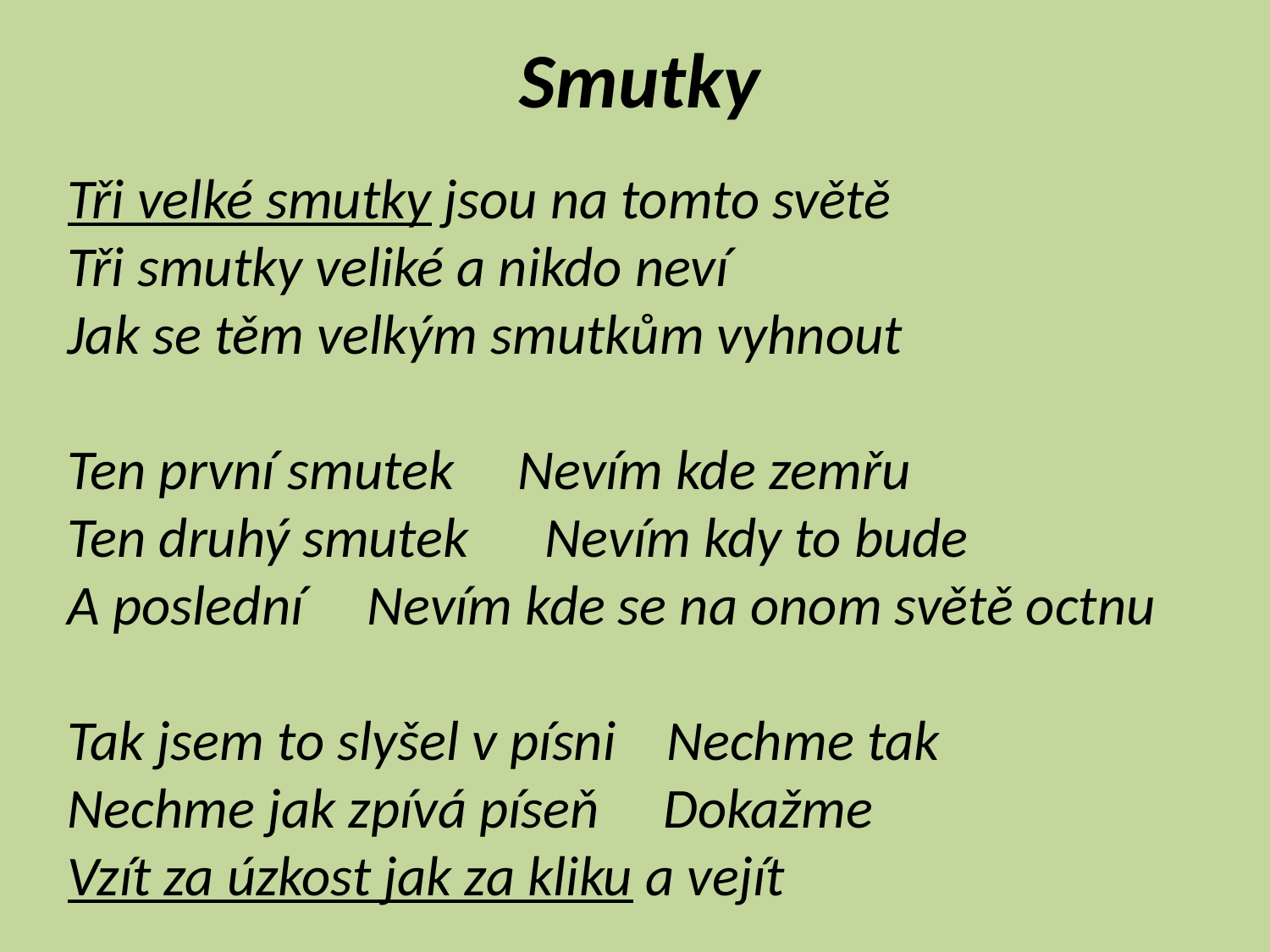

# Smutky
Tři velké smutky jsou na tomto světě
Tři smutky veliké a nikdo neví
Jak se těm velkým smutkům vyhnout

Ten první smutek     Nevím kde zemřu
Ten druhý smutek      Nevím kdy to bude
A poslední     Nevím kde se na onom světě octnu

Tak jsem to slyšel v písni    Nechme tak
Nechme jak zpívá píseň     Dokažme
Vzít za úzkost jak za kliku a vejít